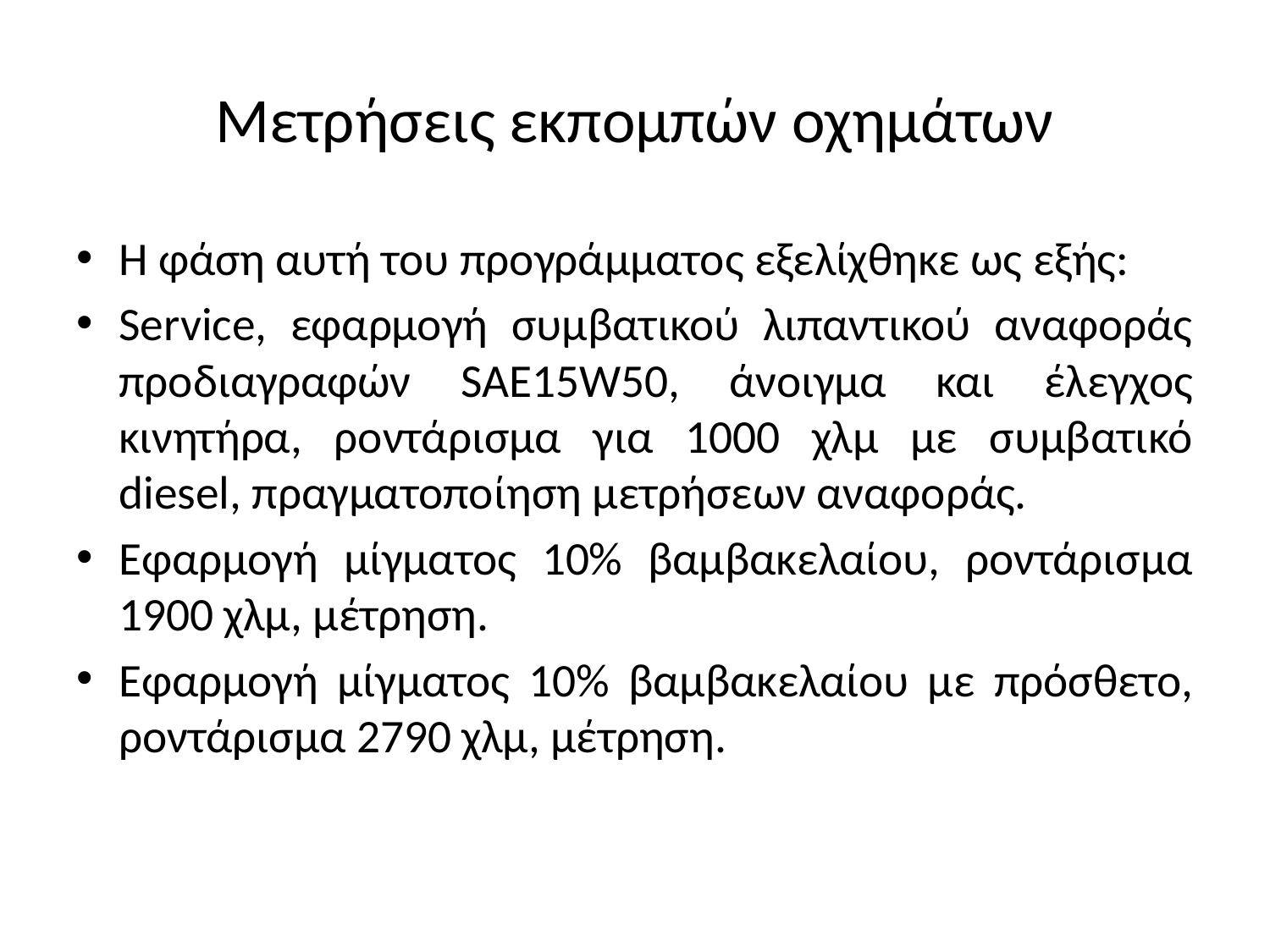

# Μετρήσεις εκπομπών οχημάτων
Η φάση αυτή του προγράμματος εξελίχθηκε ως εξής:
Service, εφαρμογή συμβατικού λιπαντικού αναφοράς προδιαγραφών SAE15W50, άνοιγμα και έλεγχος κινητήρα, ροντάρισμα για 1000 χλμ με συμβατικό diesel, πραγματοποίηση μετρήσεων αναφοράς.
Εφαρμογή μίγματος 10% βαμβακελαίου, ροντάρισμα 1900 χλμ, μέτρηση.
Εφαρμογή μίγματος 10% βαμβακελαίου με πρόσθετο, ροντάρισμα 2790 χλμ, μέτρηση.